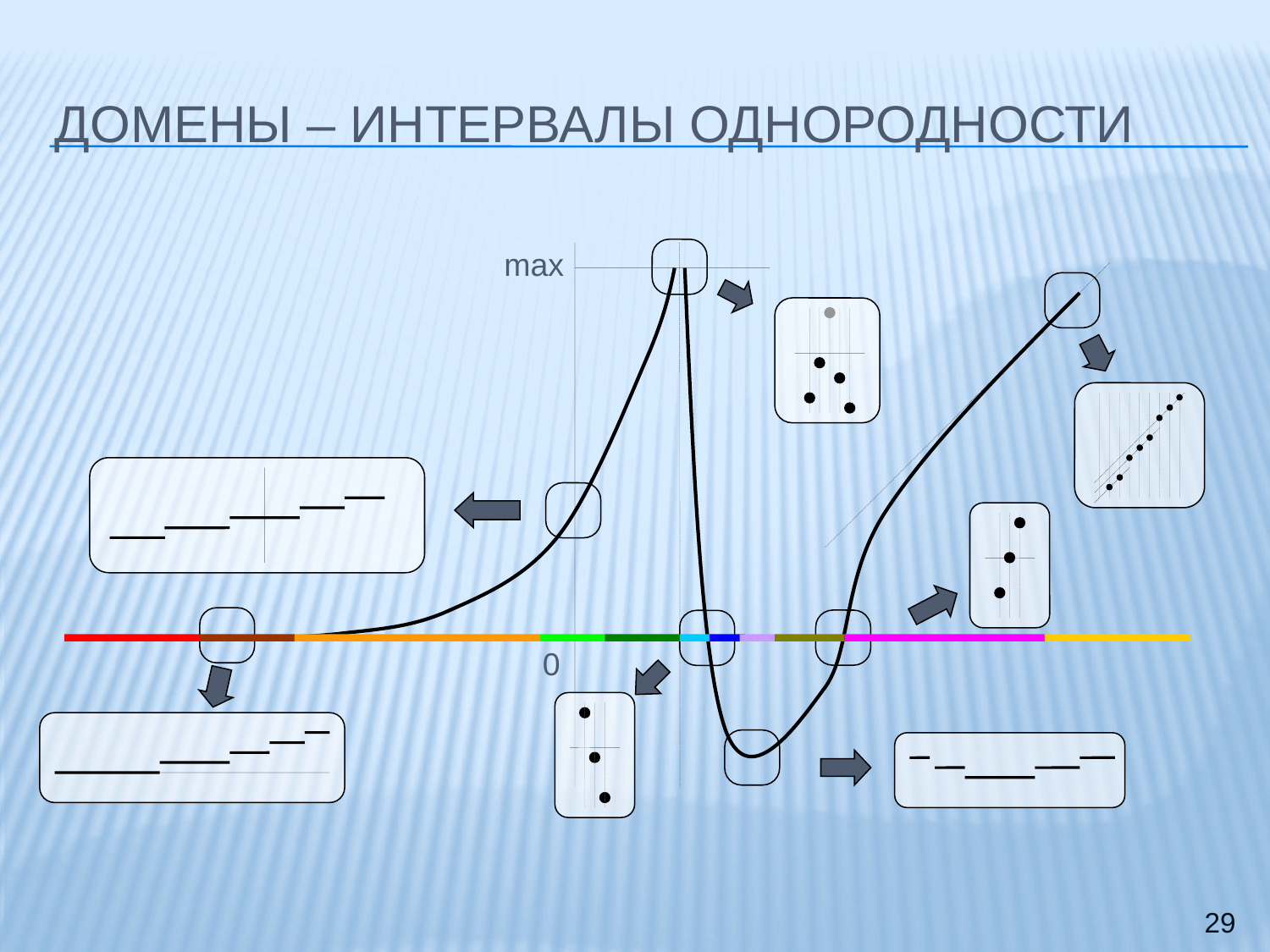

# Домены – интервалы однородности
max

0

29